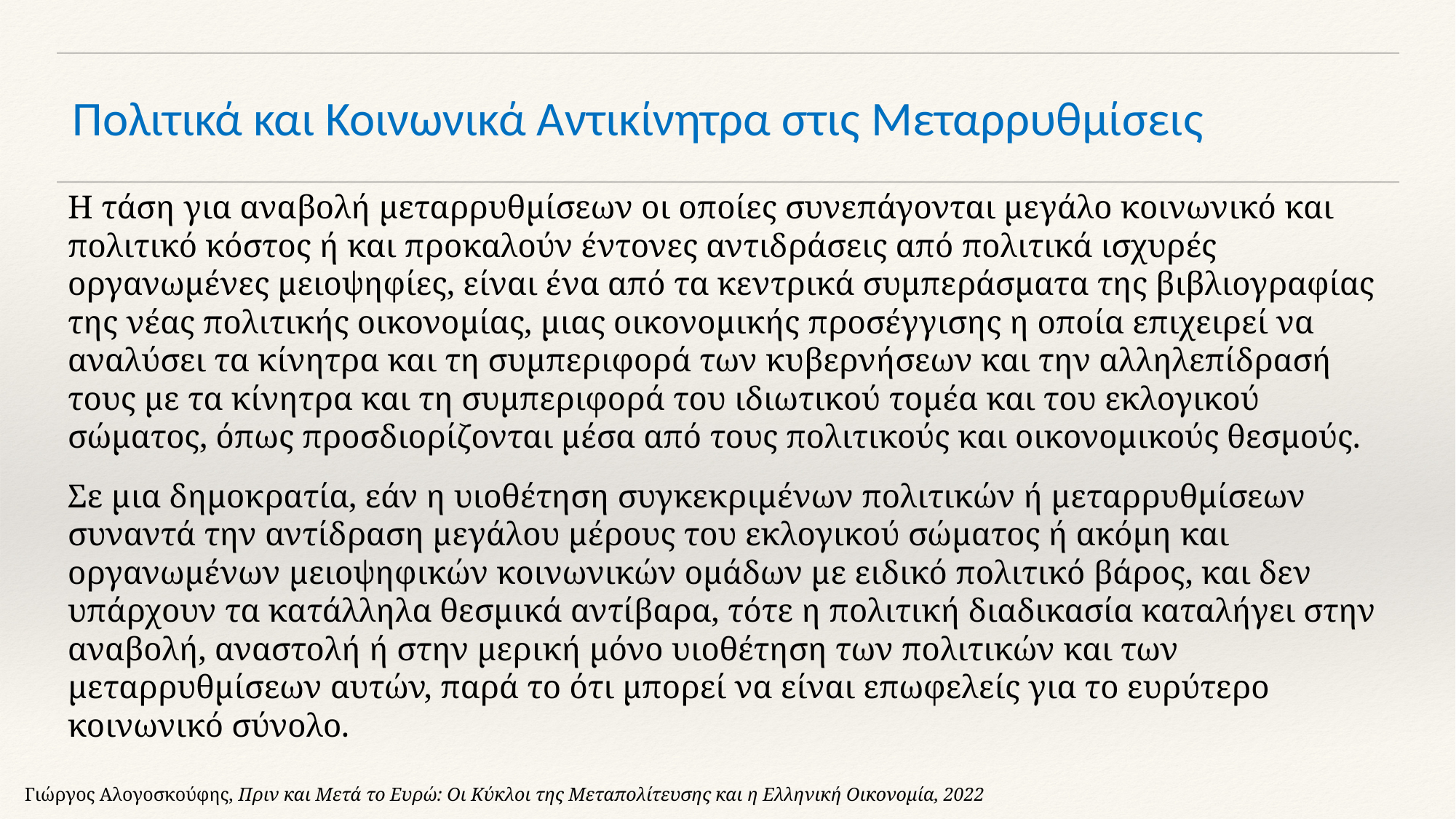

# Πολιτικά και Κοινωνικά Αντικίνητρα στις Μεταρρυθμίσεις
Η τάση για αναβολή μεταρρυθμίσεων οι οποίες συνεπάγονται μεγάλο κοινωνικό και πολιτικό κόστος ή και προκαλούν έντονες αντιδράσεις από πολιτικά ισχυρές οργανωμένες μειοψηφίες, είναι ένα από τα κεντρικά συμπεράσματα της βιβλιογραφίας της νέας πολιτικής οικονομίας, μιας οικονομικής προσέγγισης η οποία επιχειρεί να αναλύσει τα κίνητρα και τη συμπεριφορά των κυβερνήσεων και την αλληλεπίδρασή τους με τα κίνητρα και τη συμπεριφορά του ιδιωτικού τομέα και του εκλογικού σώματος, όπως προσδιορίζονται μέσα από τους πολιτικούς και οικονομικούς θεσμούς.
Σε μια δημοκρατία, εάν η υιοθέτηση συγκεκριμένων πολιτικών ή μεταρρυθμίσεων συναντά την αντίδραση μεγάλου μέρους του εκλογικού σώματος ή ακόμη και οργανωμένων μειοψηφικών κοινωνικών ομάδων με ειδικό πολιτικό βάρος, και δεν υπάρχουν τα κατάλληλα θεσμικά αντίβαρα, τότε η πολιτική διαδικασία καταλήγει στην αναβολή, αναστολή ή στην μερική μόνο υιοθέτηση των πολιτικών και των μεταρρυθμίσεων αυτών, παρά το ότι μπορεί να είναι επωφελείς για το ευρύτερο κοινωνικό σύνολο.

10